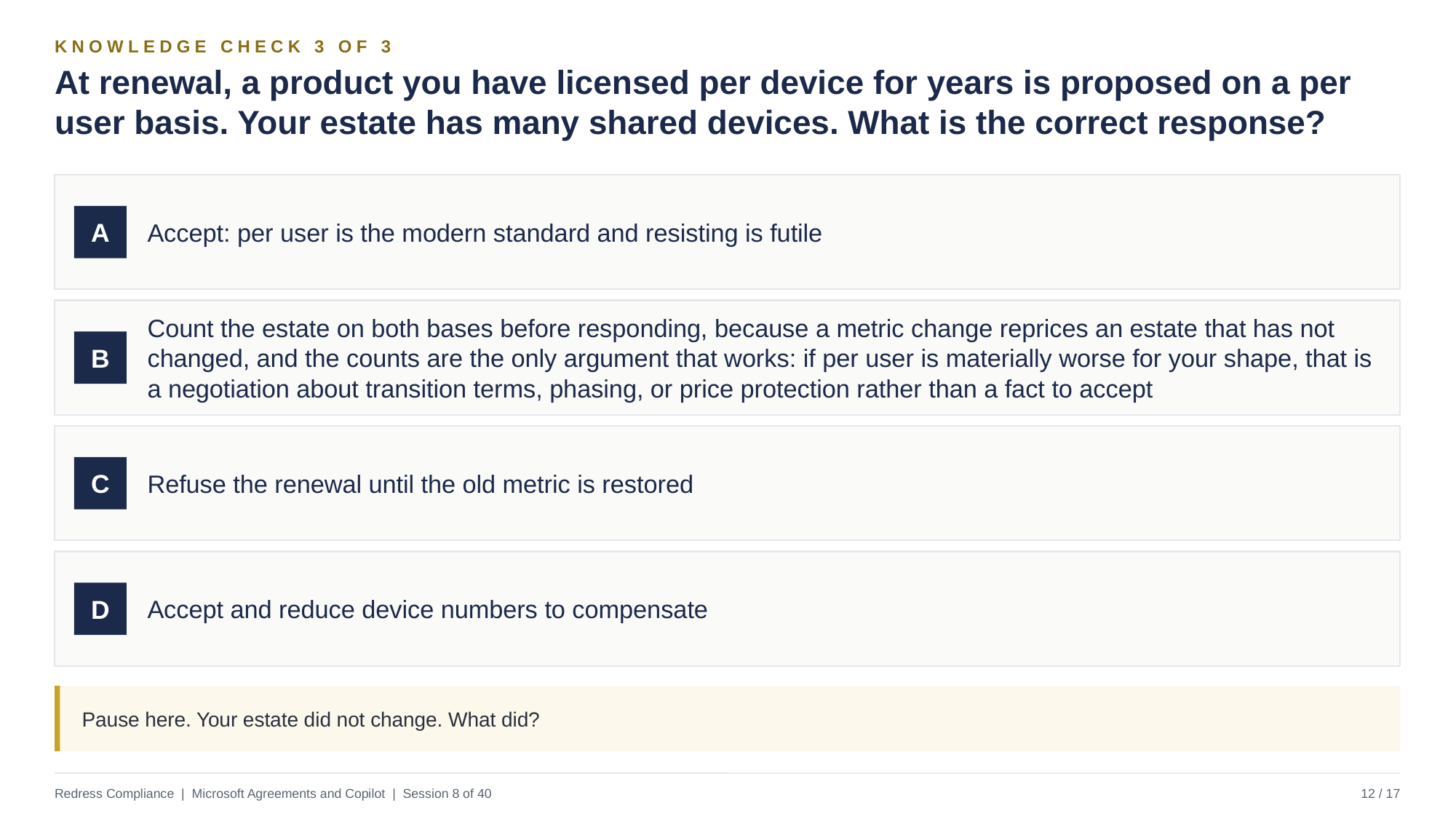

KNOWLEDGE CHECK 3 OF 3
At renewal, a product you have licensed per device for years is proposed on a per user basis. Your estate has many shared devices. What is the correct response?

Accept: per user is the modern standard and resisting is futile

A

Count the estate on both bases before responding, because a metric change reprices an estate that has not changed, and the counts are the only argument that works: if per user is materially worse for your shape, that is a negotiation about transition terms, phasing, or price protection rather than a fact to accept

B

Refuse the renewal until the old metric is restored

C

Accept and reduce device numbers to compensate

D

Pause here. Your estate did not change. What did?

Redress Compliance  |  Microsoft Agreements and Copilot  |  Session 8 of 40
12 / 17